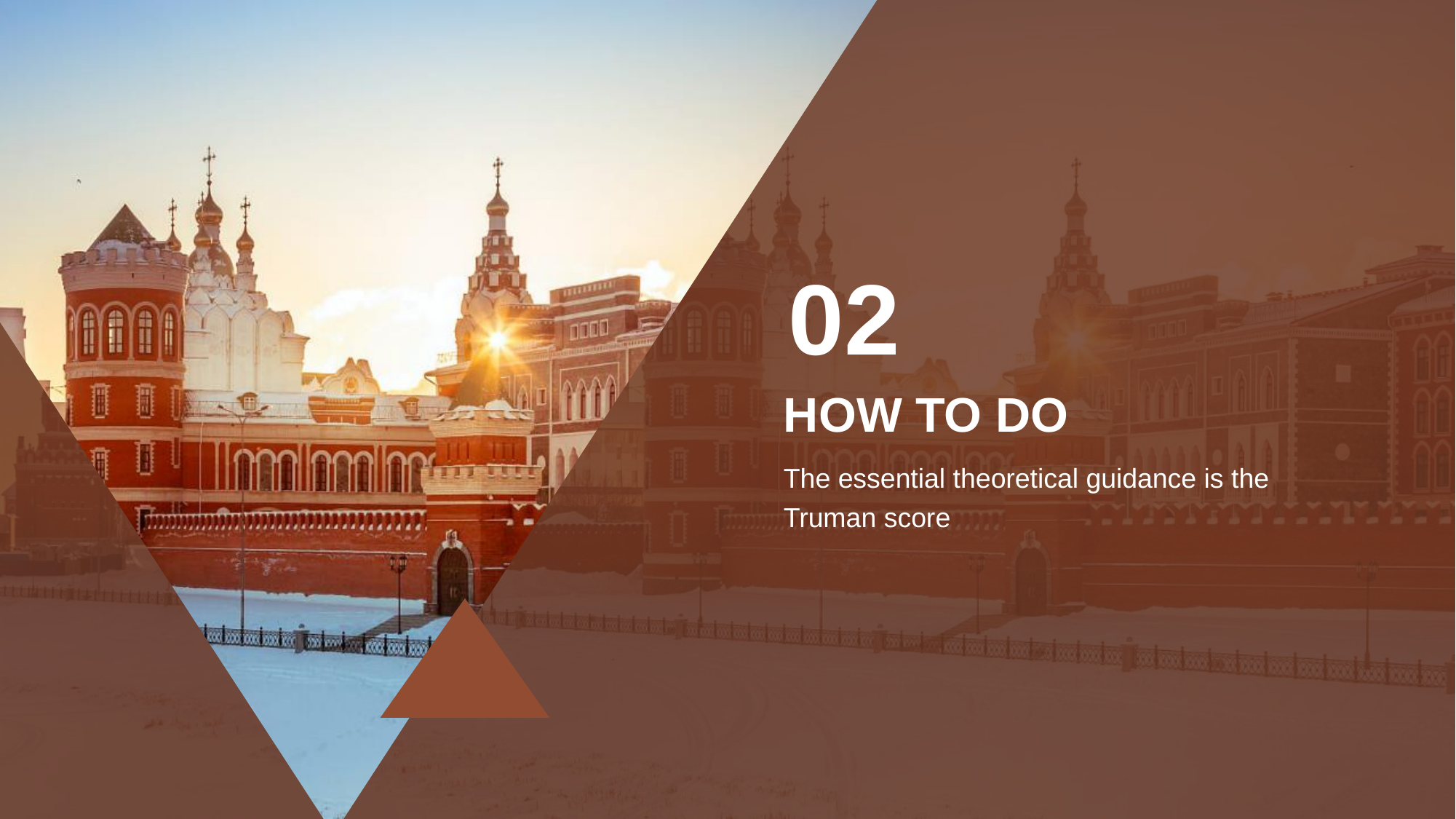

02
# HOW TO DO
The essential theoretical guidance is the Truman score